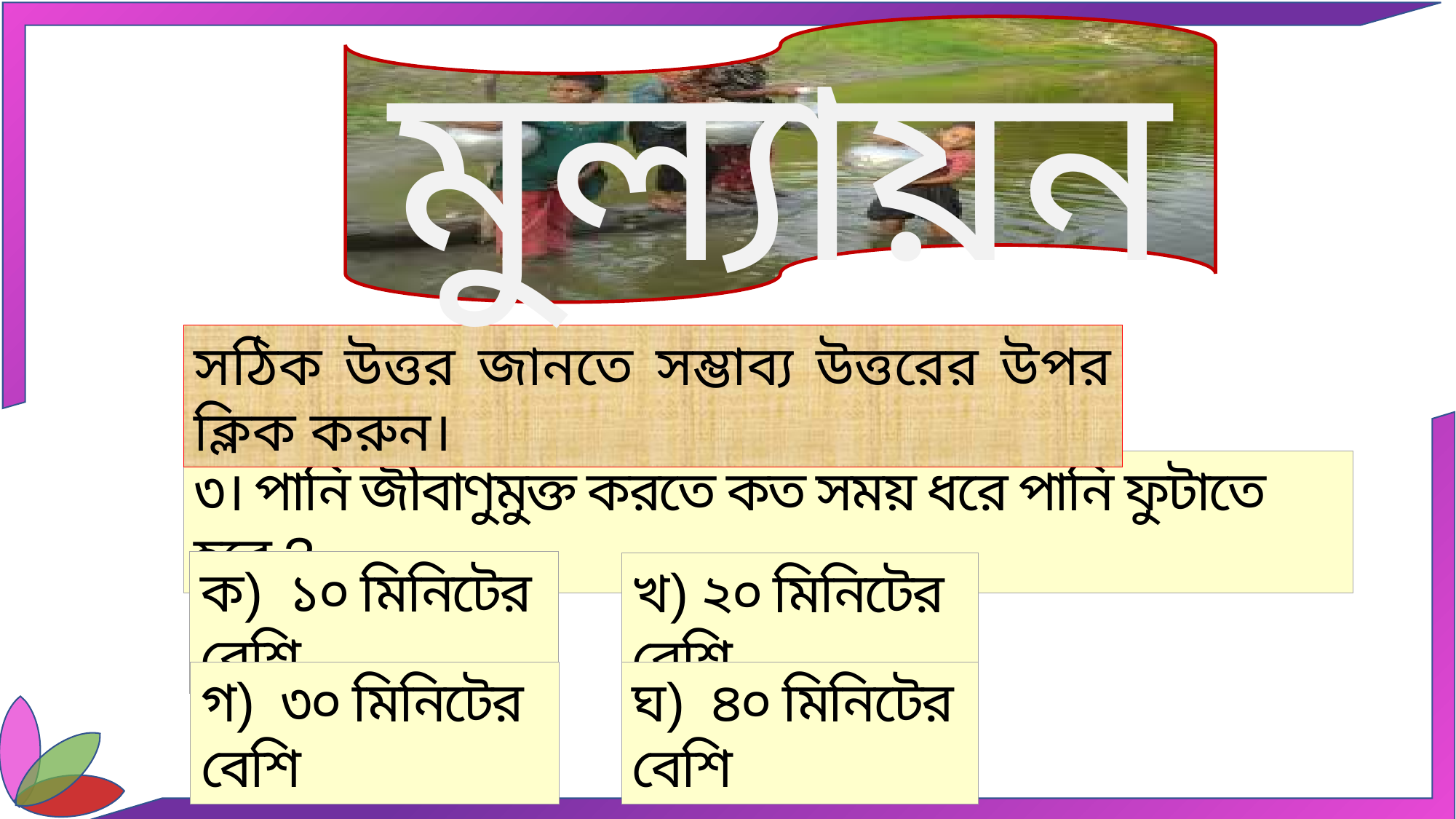

মুল্যায়ন
সঠিক উত্তর জানতে সম্ভাব্য উত্তরের উপর ক্লিক করুন।
৩। পানি জীবাণুমুক্ত করতে কত সময় ধরে পানি ফুটাতে হবে ?
ক)  ১০ মিনিটের বেশি
খ) ২০ মিনিটের বেশি
ঘ)  ৪০ মিনিটের বেশি
গ)  ৩০ মিনিটের বেশি